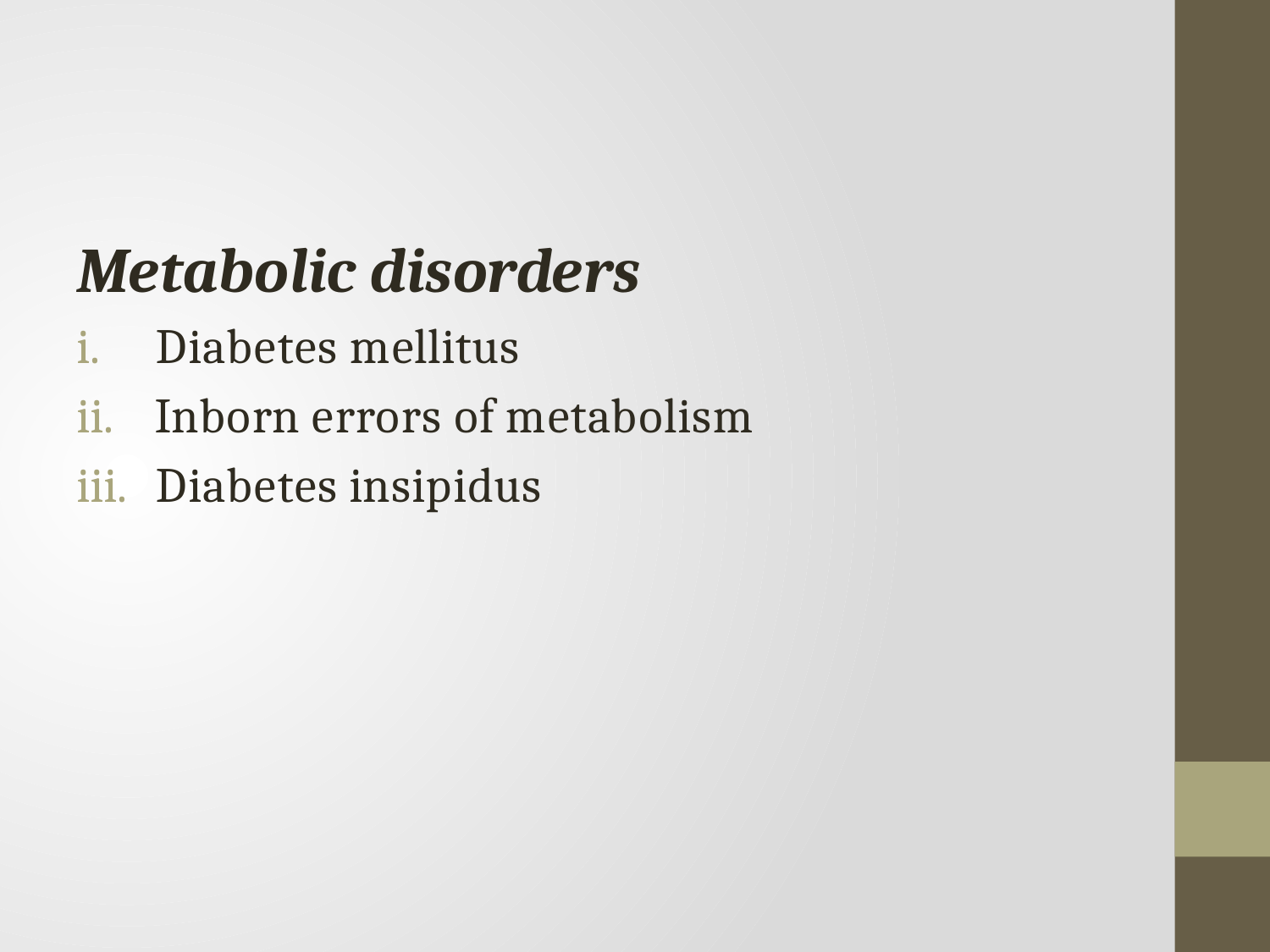

#
Metabolic disorders
Diabetes mellitus
Inborn errors of metabolism
Diabetes insipidus